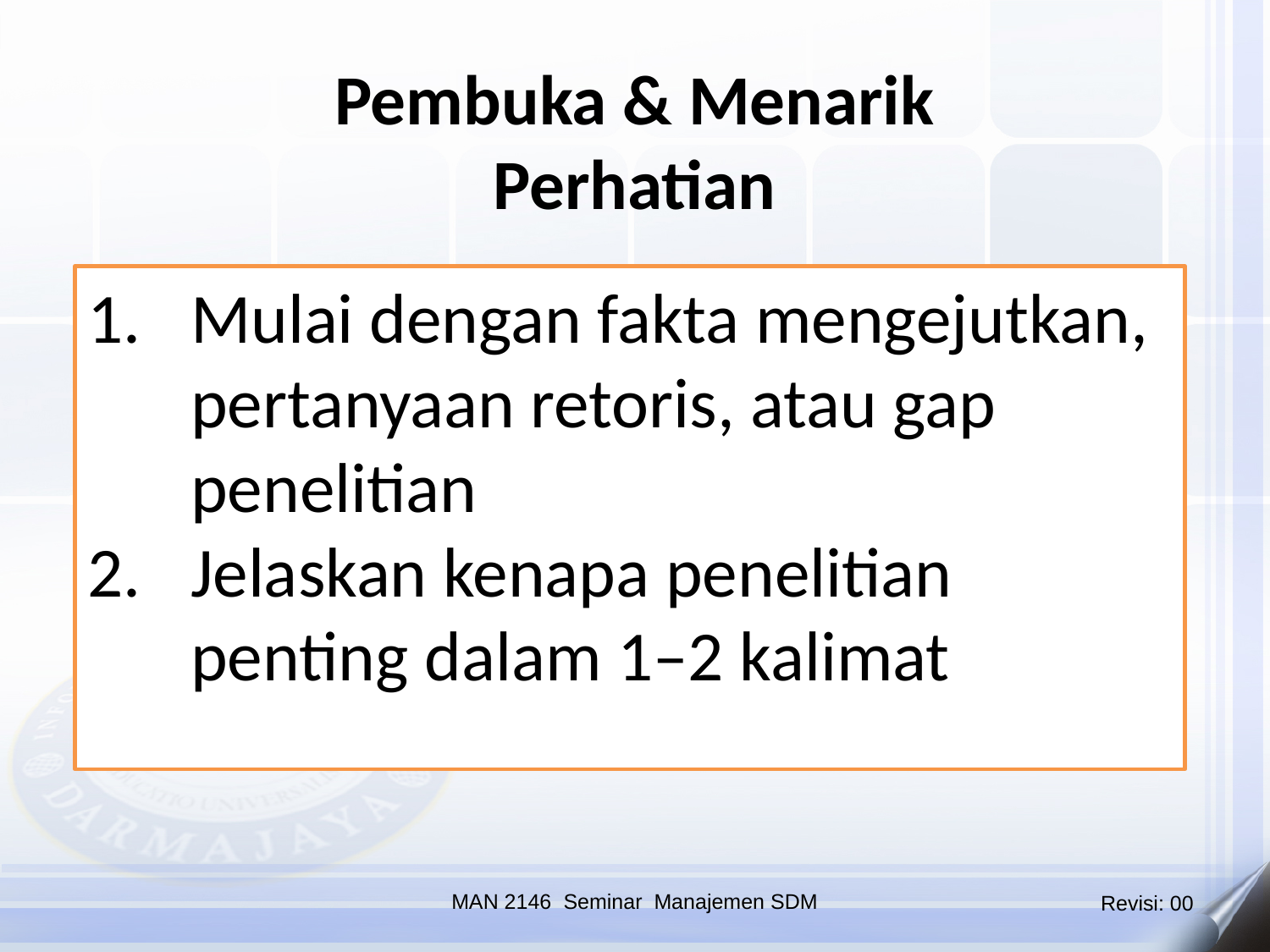

Pembuka & Menarik Perhatian
Mulai dengan fakta mengejutkan, pertanyaan retoris, atau gap penelitian
Jelaskan kenapa penelitian penting dalam 1–2 kalimat

MAN 2146  Seminar  Manajemen SDM